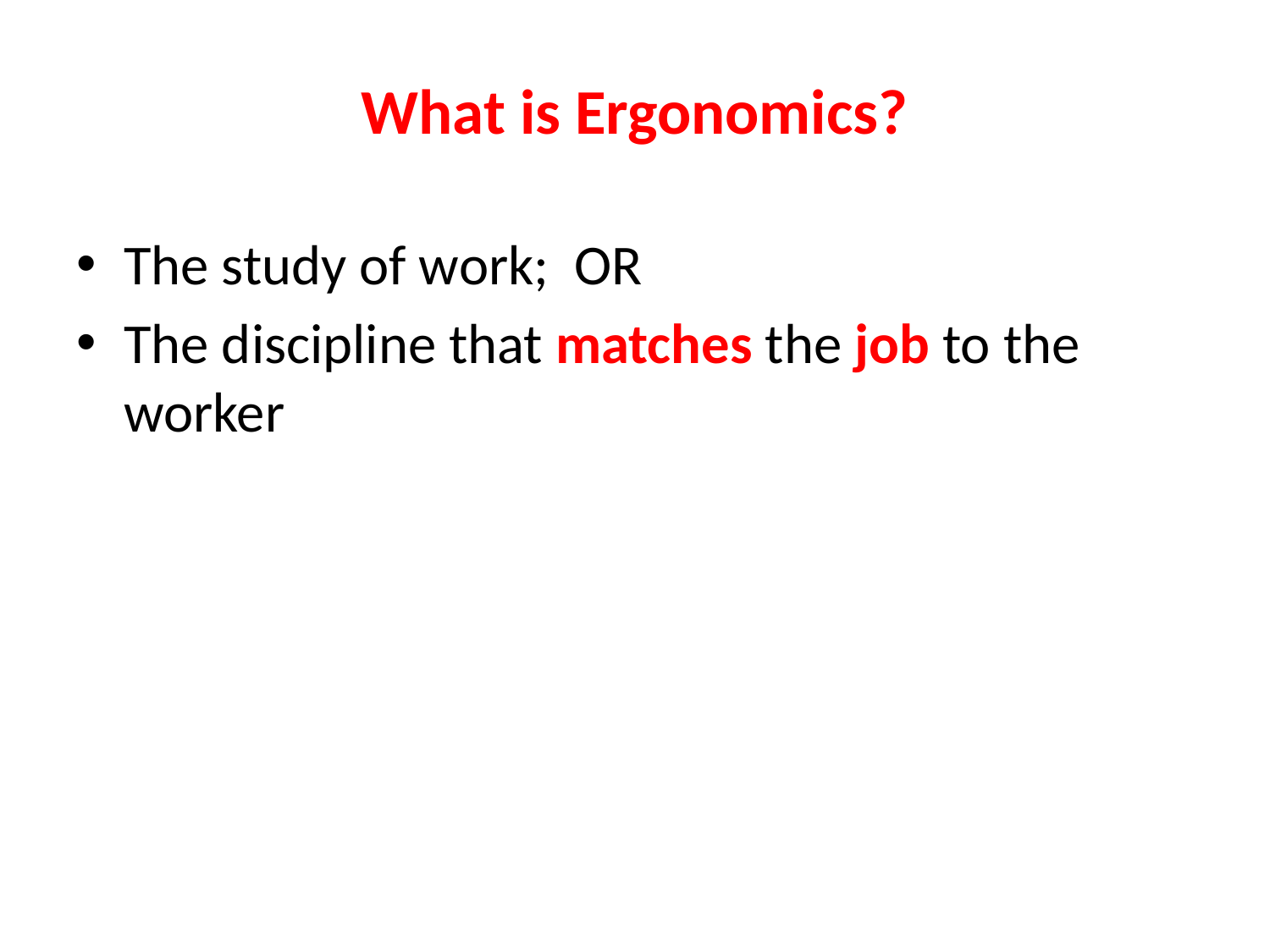

# What is Ergonomics?
The study of work;  OR
The discipline that matches the job to the worker